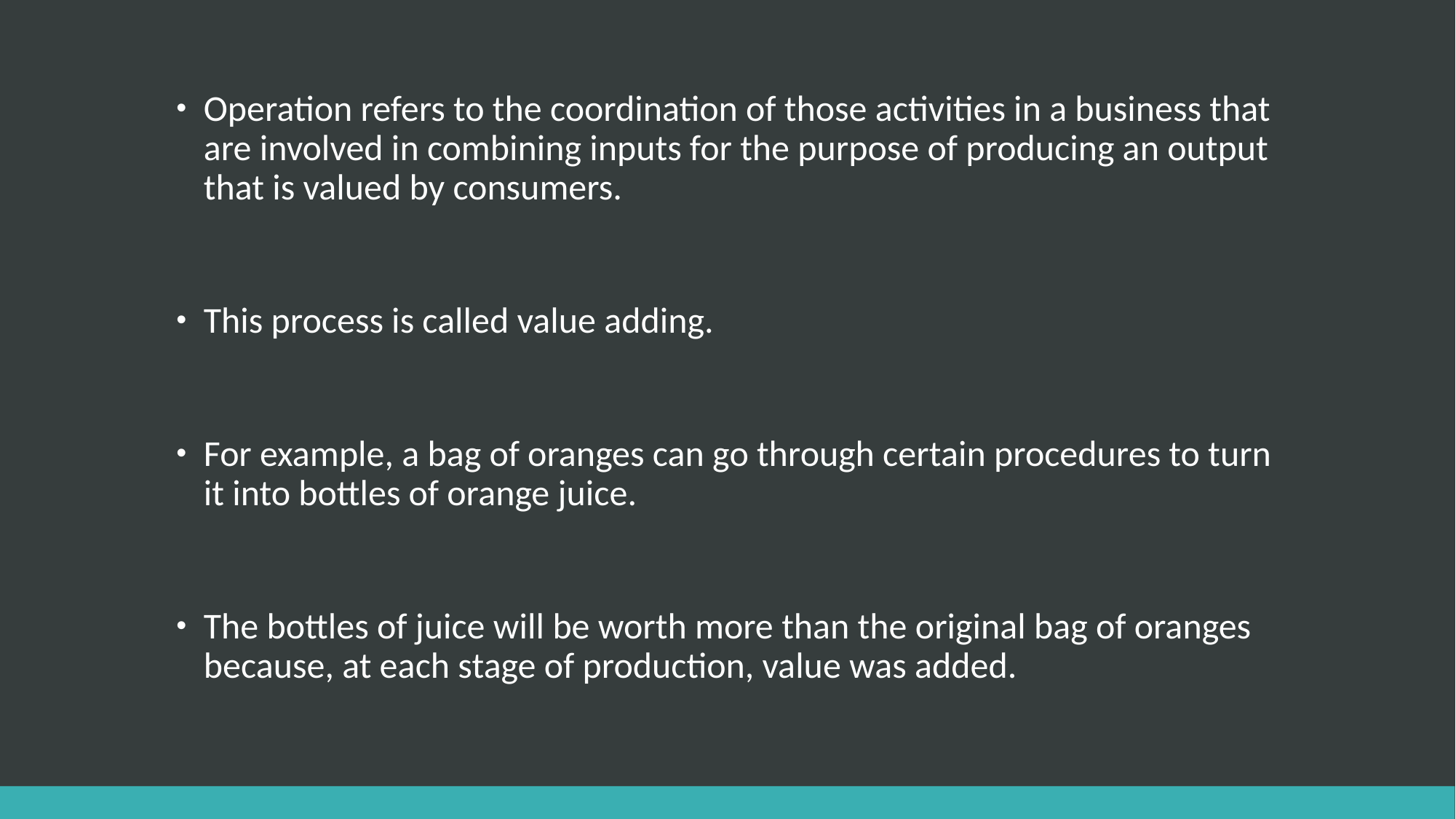

Operation refers to the coordination of those activities in a business that are involved in combining inputs for the purpose of producing an output that is valued by consumers.

This process is called value adding.

For example, a bag of oranges can go through certain procedures to turn it into bottles of orange juice.

The bottles of juice will be worth more than the original bag of oranges because, at each stage of production, value was added.